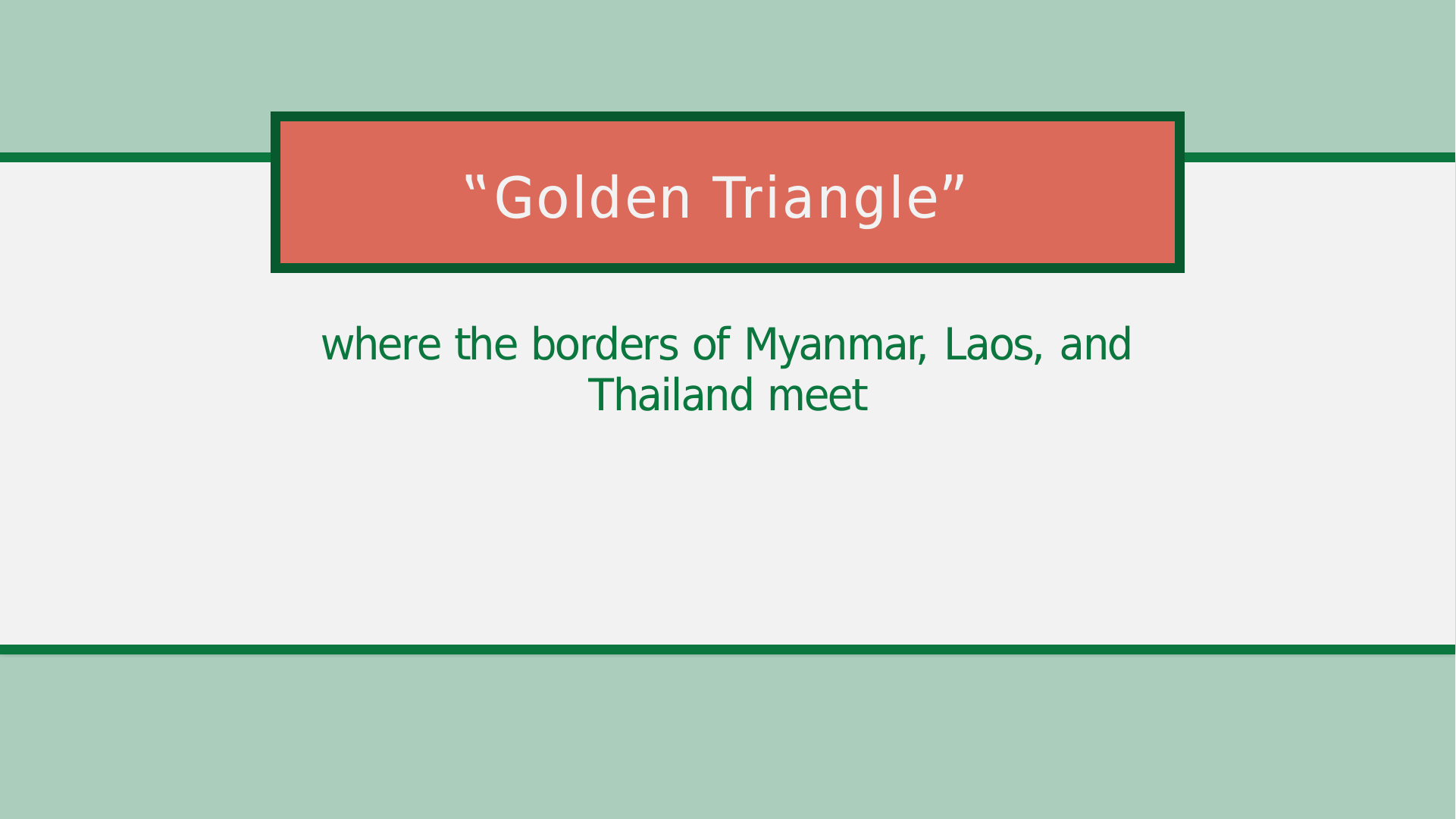

# “Golden Triangle”
where the borders of Myanmar, Laos, and Thailand meet